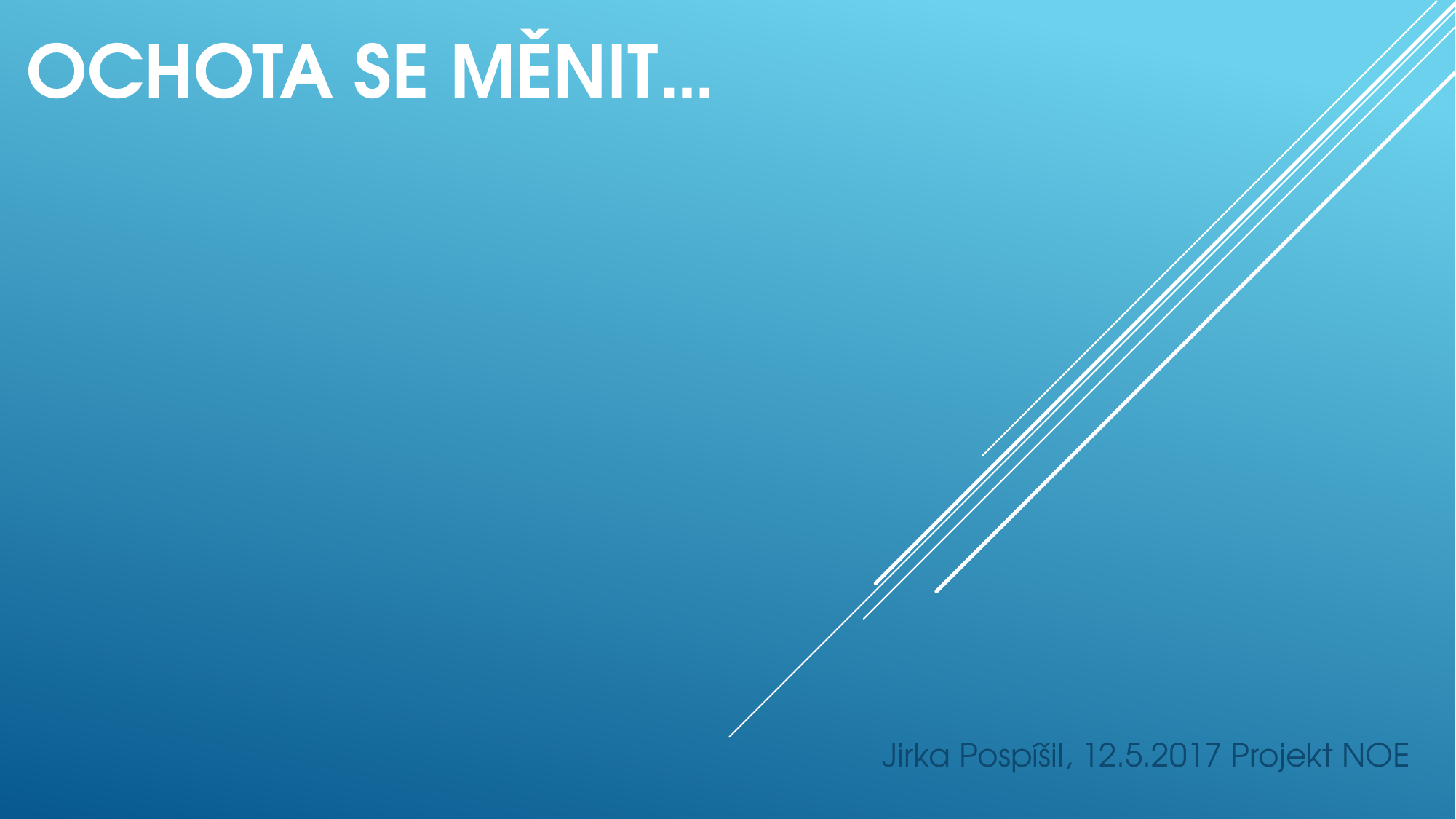

# Ochota se měnit…
Jirka Pospíšil, 12.5.2017 Projekt NOE